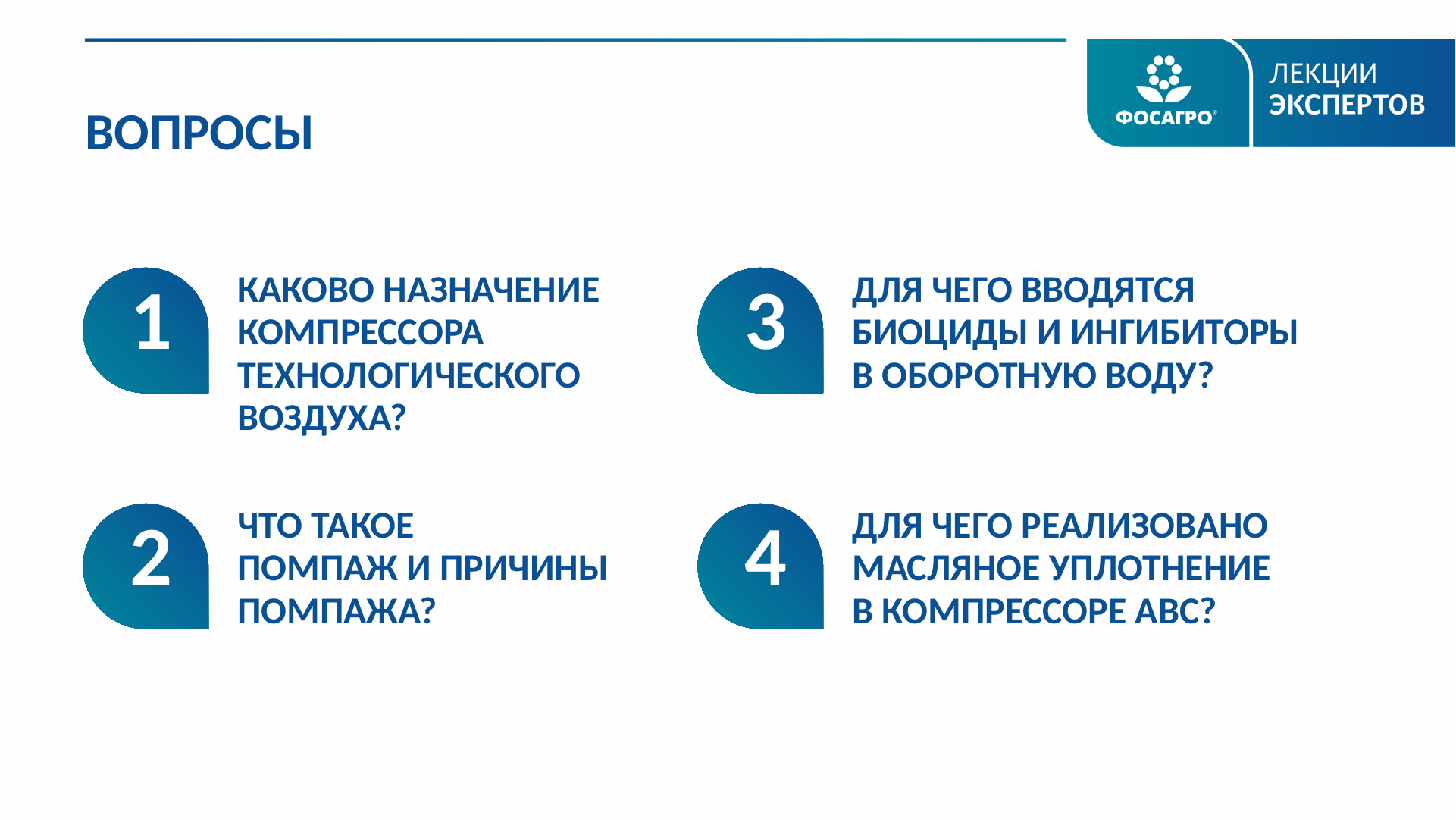

ВОПРОСЫ
КАКОВО НАЗНАЧЕНИЕ
КОМПРЕССОРА
ТЕХНОЛОГИЧЕСКОГО
ВОЗДУХА?
ДЛЯ ЧЕГО ВВОДЯТСЯ
БИОЦИДЫ И ИНГИБИТОРЫ
В ОБОРОТНУЮ ВОДУ?

1
3
ЧТО ТАКОЕ
ПОМПАЖ И ПРИЧИНЫ ПОМПАЖА?
ДЛЯ ЧЕГО РЕАЛИЗОВАНО
МАСЛЯНОЕ УПЛОТНЕНИЕ
В КОМПРЕССОРЕ АВС?

2
4